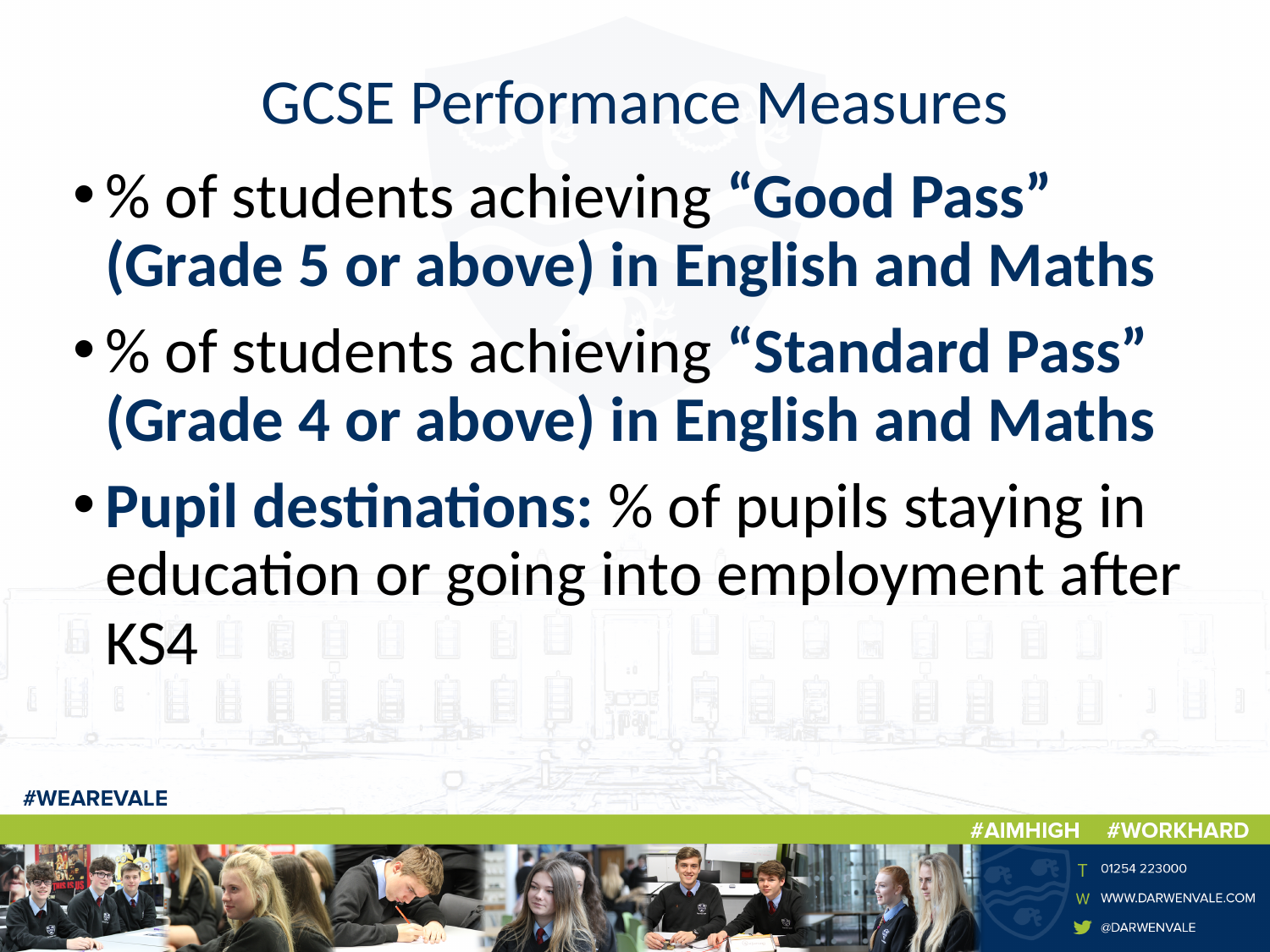

# GCSE Performance Measures
% of students achieving “Good Pass” (Grade 5 or above) in English and Maths
% of students achieving “Standard Pass” (Grade 4 or above) in English and Maths
Pupil destinations: % of pupils staying in education or going into employment after KS4